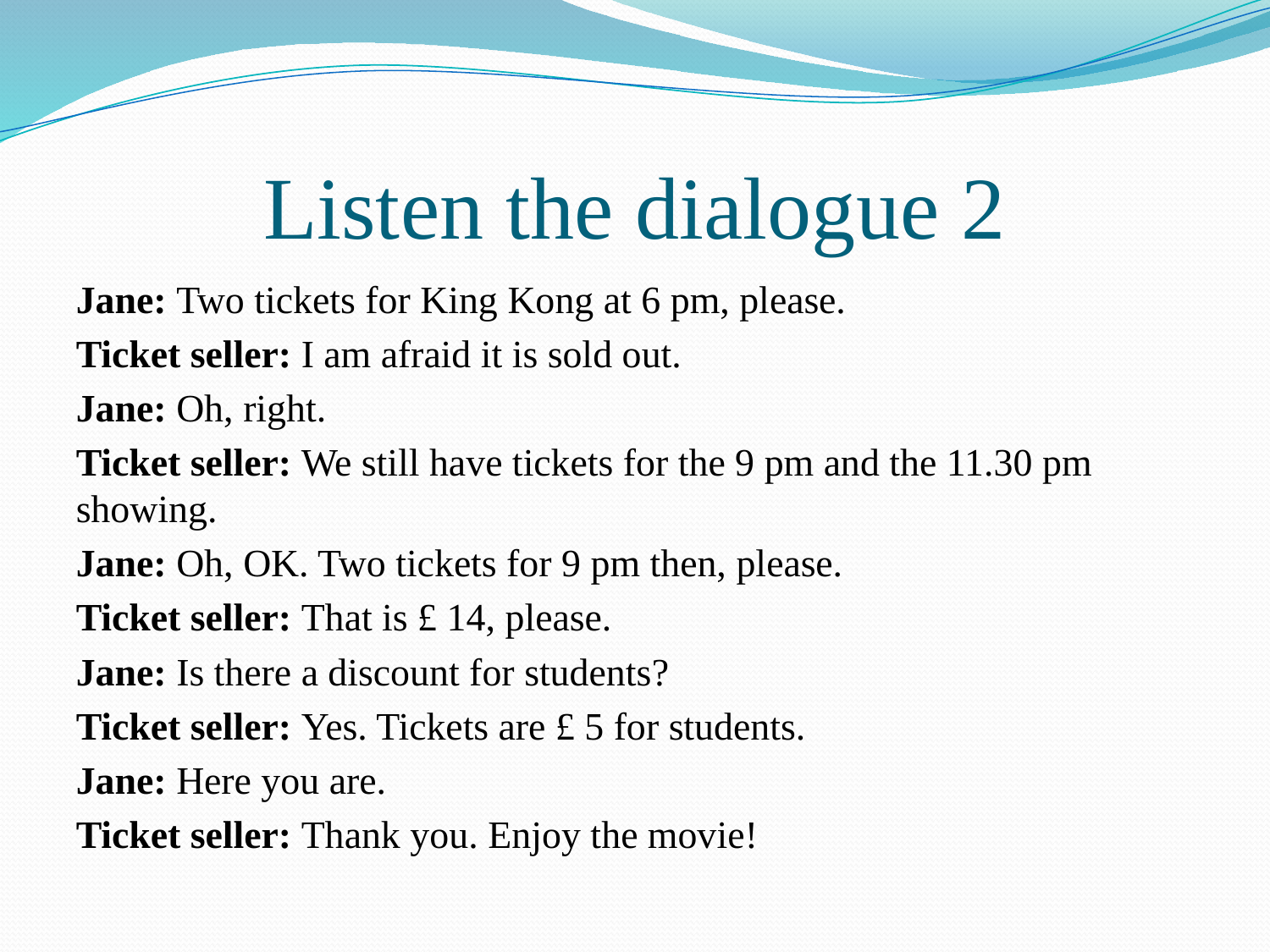

# Listen the dialogue 2
Jane: Two tickets for King Kong at 6 pm, please.
Ticket seller: I am afraid it is sold out.
Jane: Oh, right.
Ticket seller: We still have tickets for the 9 pm and the 11.30 pm showing.
Jane: Oh, OK. Two tickets for 9 pm then, please.
Ticket seller: That is £ 14, please.
Jane: Is there a discount for students?
Ticket seller: Yes. Tickets are £ 5 for students.
Jane: Here you are.
Ticket seller: Thank you. Enjoy the movie!